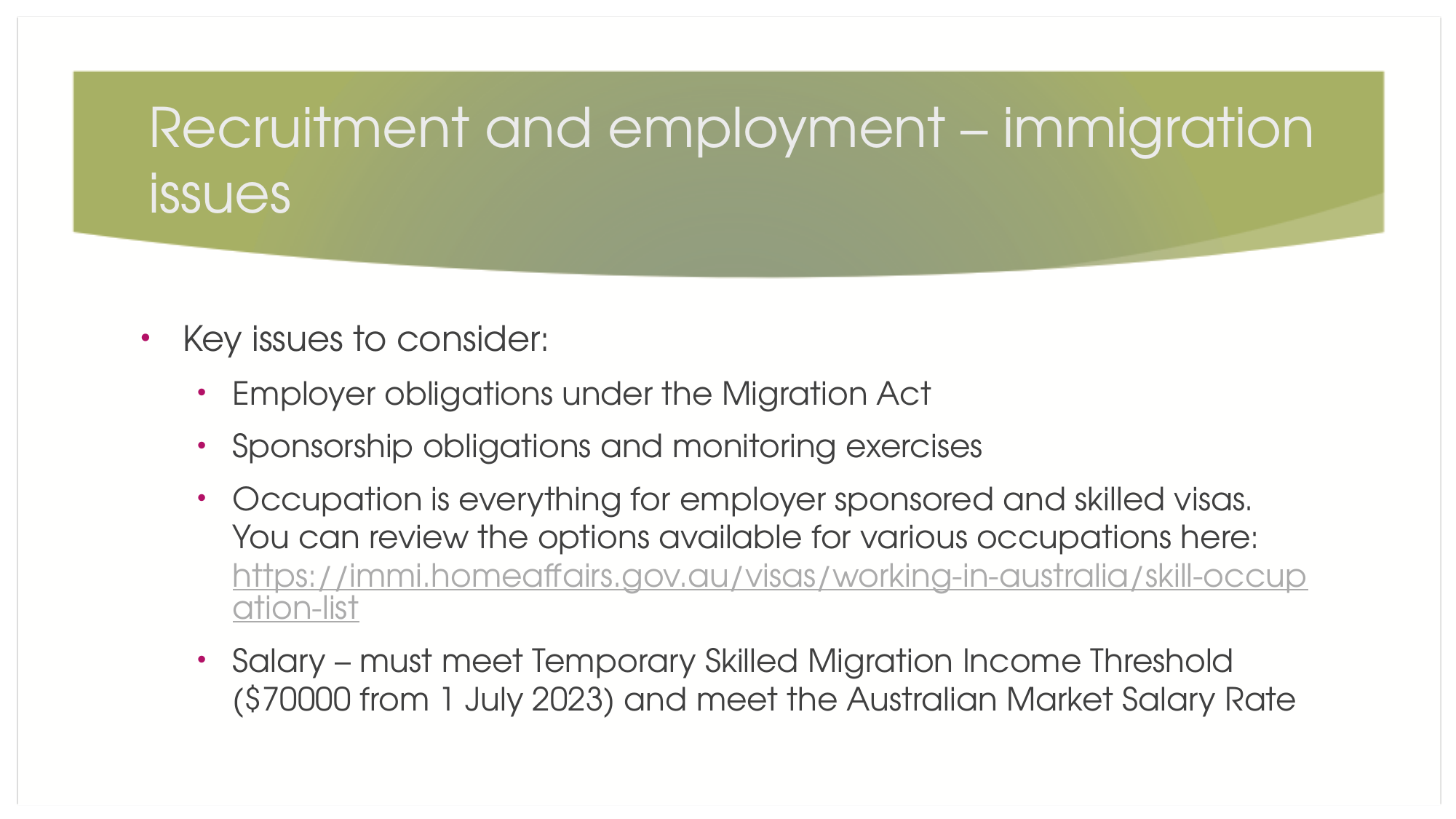

# Recruitment and employment – immigration issues
Key issues to consider:
Employer obligations under the Migration Act
Sponsorship obligations and monitoring exercises
Occupation is everything for employer sponsored and skilled visas. You can review the options available for various occupations here: https://immi.homeaffairs.gov.au/visas/working-in-australia/skill-occupation-list
Salary – must meet Temporary Skilled Migration Income Threshold ($70000 from 1 July 2023) and meet the Australian Market Salary Rate